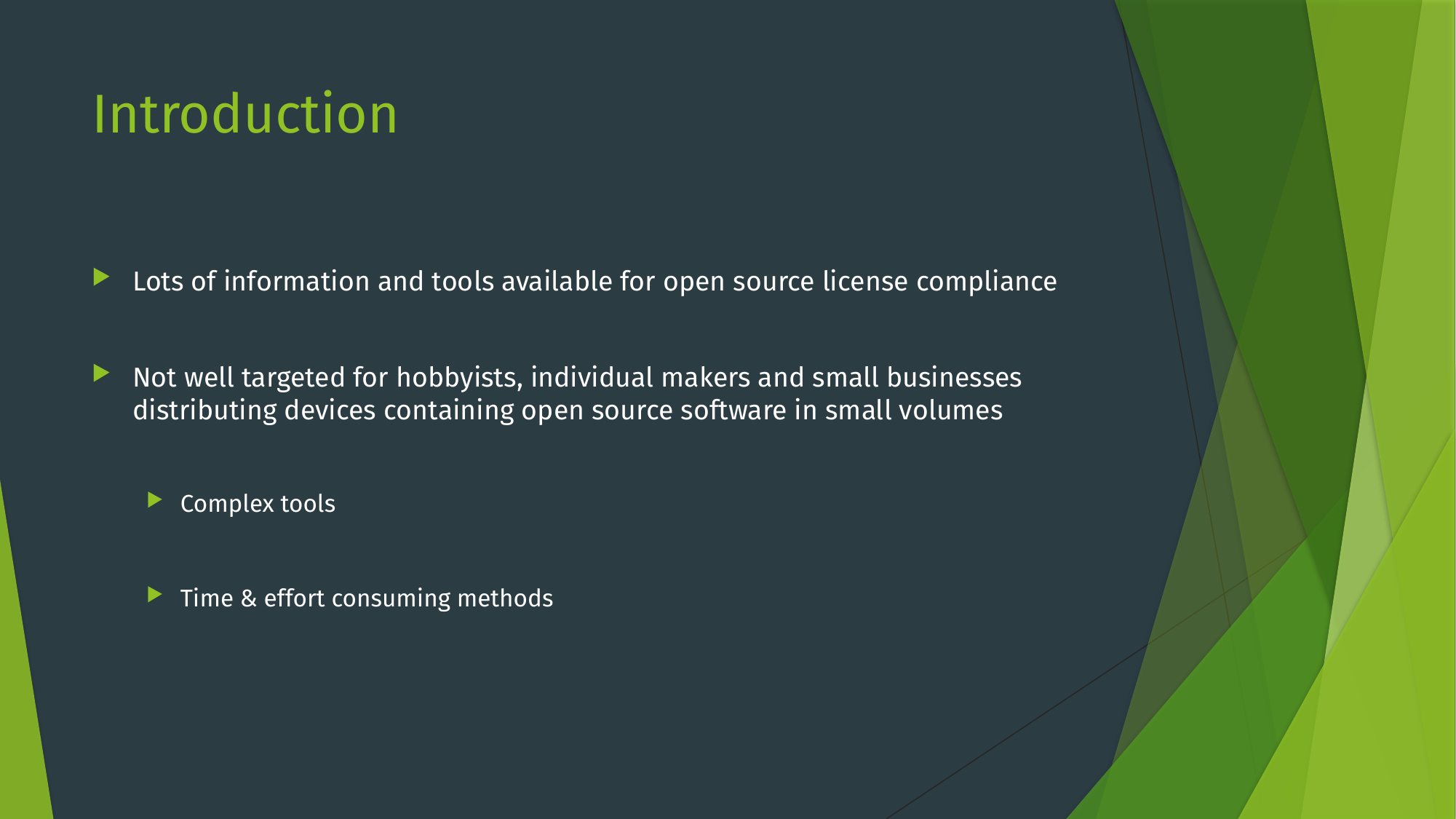

# Introduction
Lots of information and tools available for open source license compliance

Not well targeted for hobbyists, individual makers and small businesses distributing devices containing open source software in small volumes

Complex tools

Time & effort consuming methods